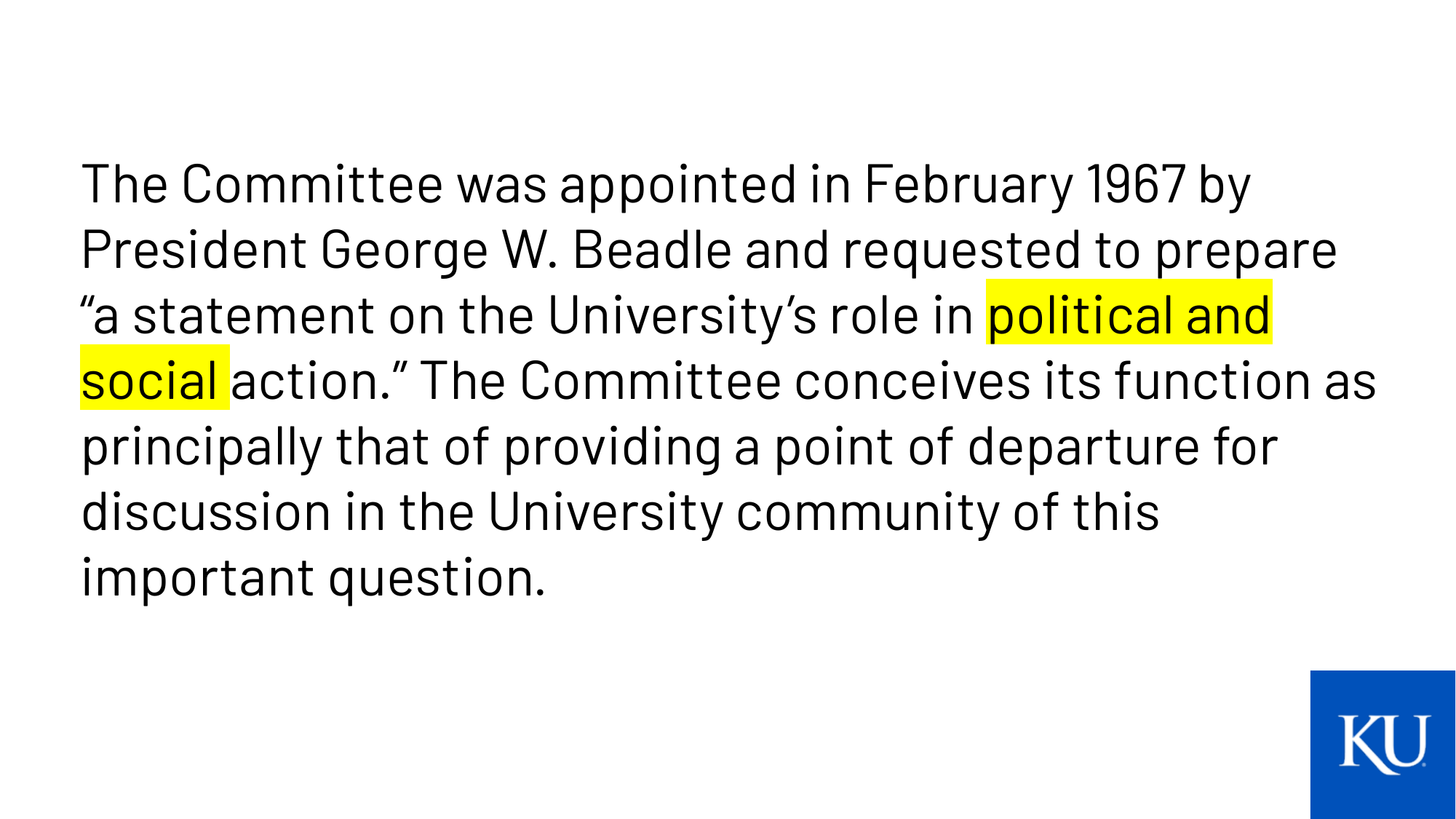

The Committee was appointed in February 1967 by President George W. Beadle and requested to prepare “a statement on the University’s role in political and social action.” The Committee conceives its function as principally that of providing a point of departure for discussion in the University community of this important question.